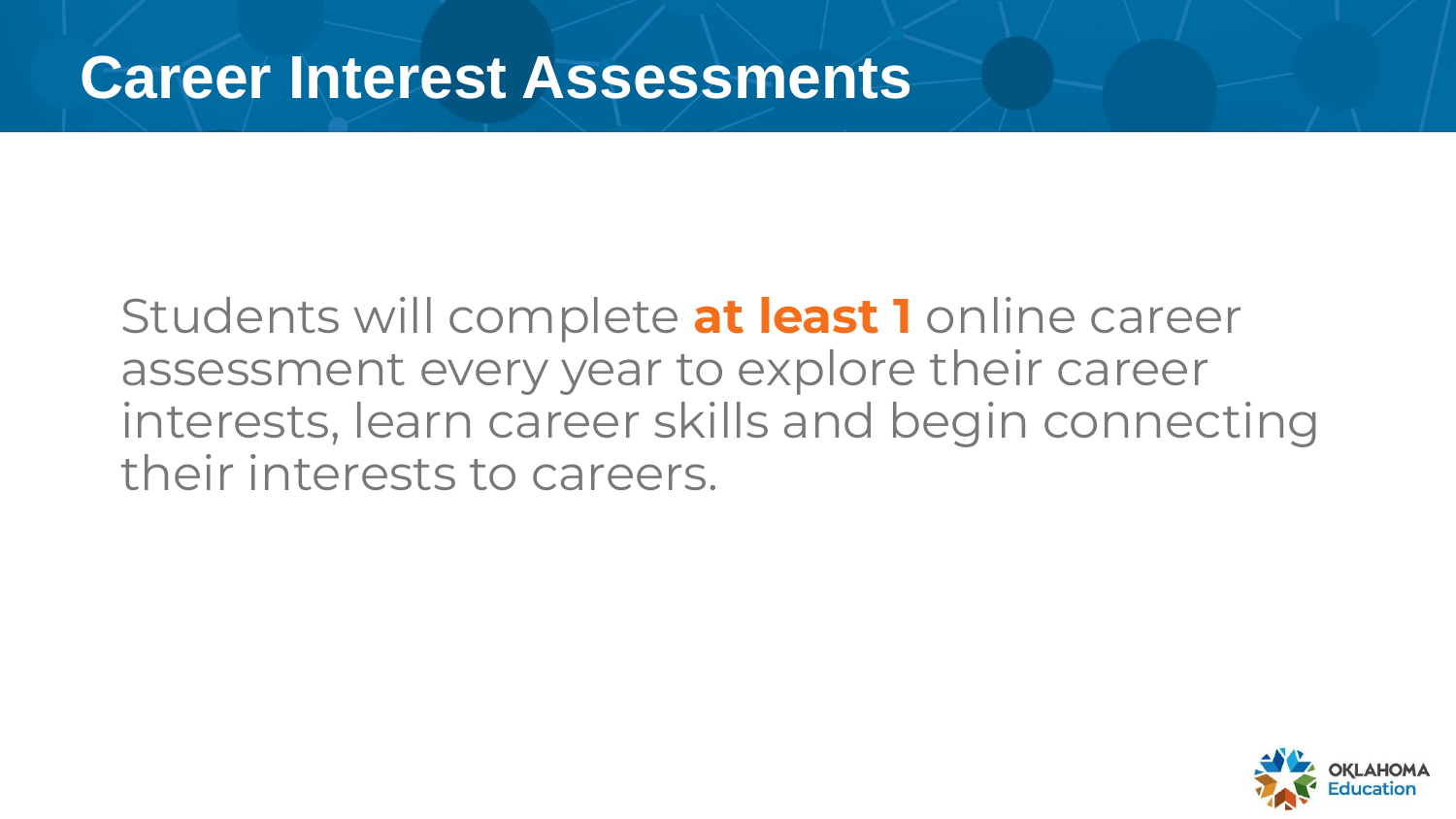

# Career Interest Assessments
Students will complete at least 1 online career assessment every year to explore their career interests, learn career skills and begin connecting their interests to careers.